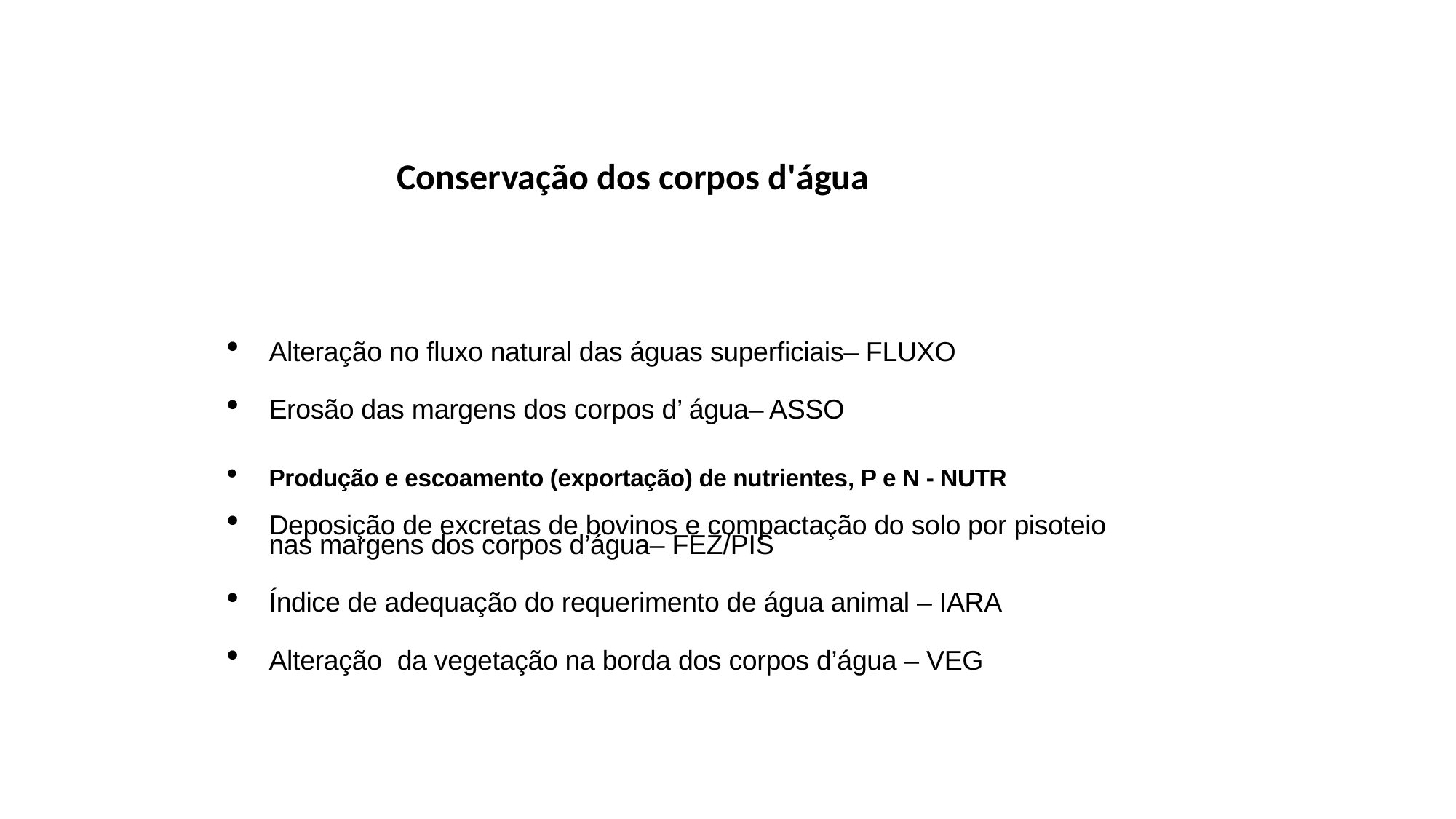

Conservação dos corpos d'água
Alteração no fluxo natural das águas superficiais– FLUXO

Erosão das margens dos corpos d’ água– ASSO

Produção e escoamento (exportação) de nutrientes, P e N - NUTR

Deposição de excretas de bovinos e compactação do solo por pisoteio nas margens dos corpos d’água– FEZ/PIS

Índice de adequação do requerimento de água animal – IARA

Alteração  da vegetação na borda dos corpos d’água – VEG